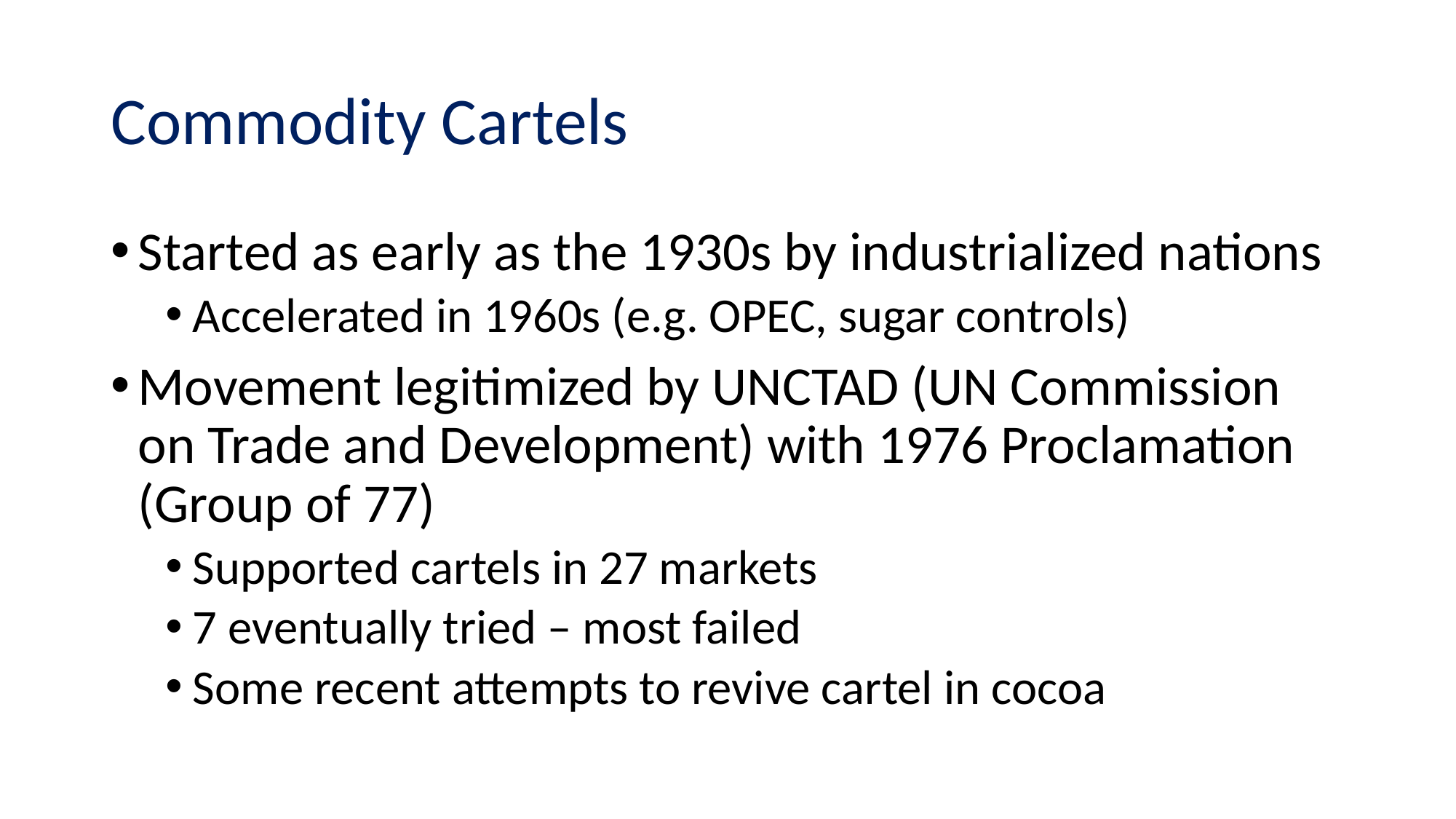

# Commodity Cartels
Started as early as the 1930s by industrialized nations
Accelerated in 1960s (e.g. OPEC, sugar controls)
Movement legitimized by UNCTAD (UN Commission on Trade and Development) with 1976 Proclamation (Group of 77)
Supported cartels in 27 markets
7 eventually tried – most failed
Some recent attempts to revive cartel in cocoa